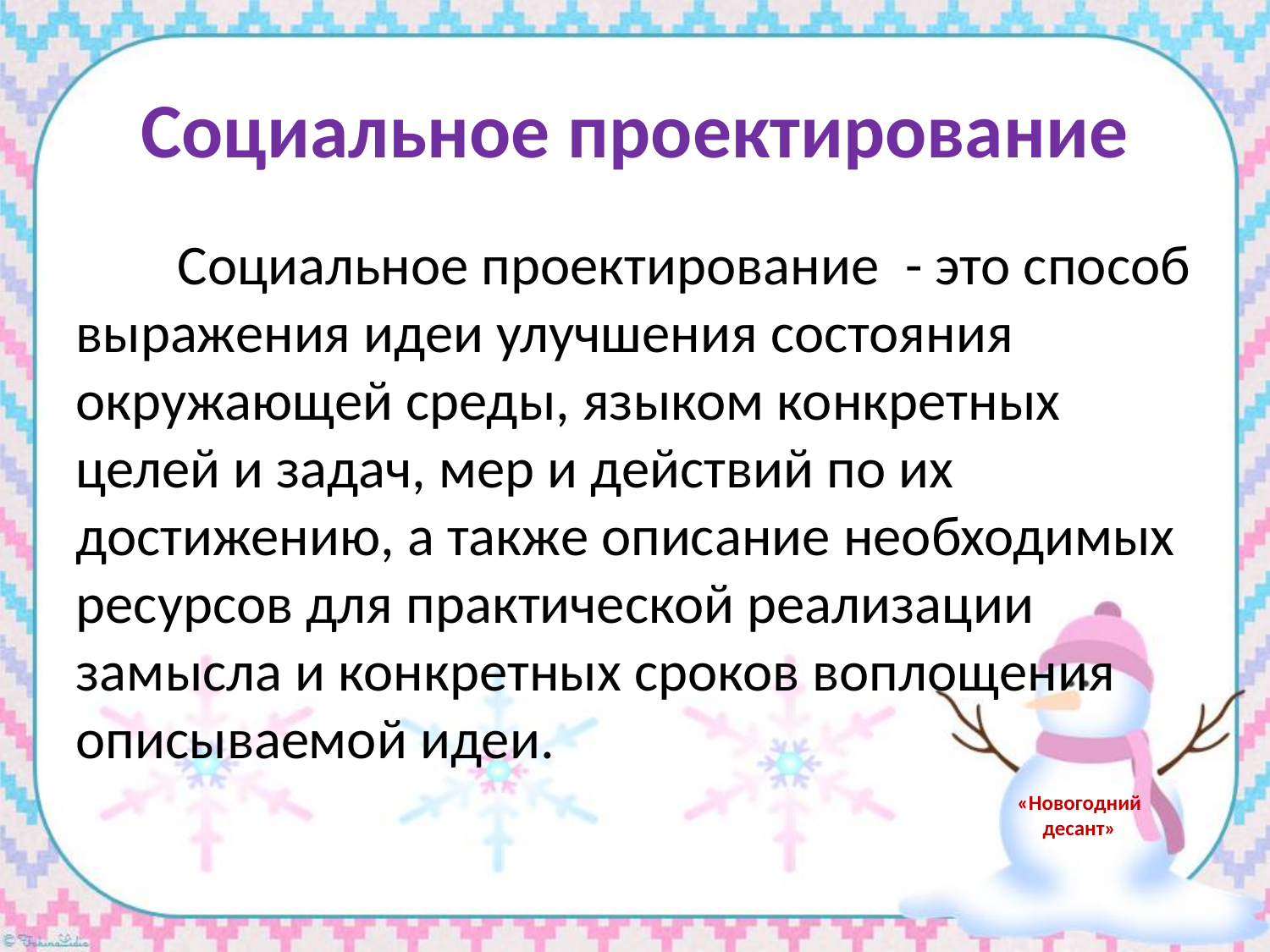

# Социальное проектирование
        Социальное проектирование  - это способ выражения идеи улучшения состояния окружающей среды, языком конкретных целей и задач, мер и действий по их достижению, а также описание необходимых ресурсов для практической реализации замысла и конкретных сроков воплощения описываемой идеи.
«Новогодний десант»